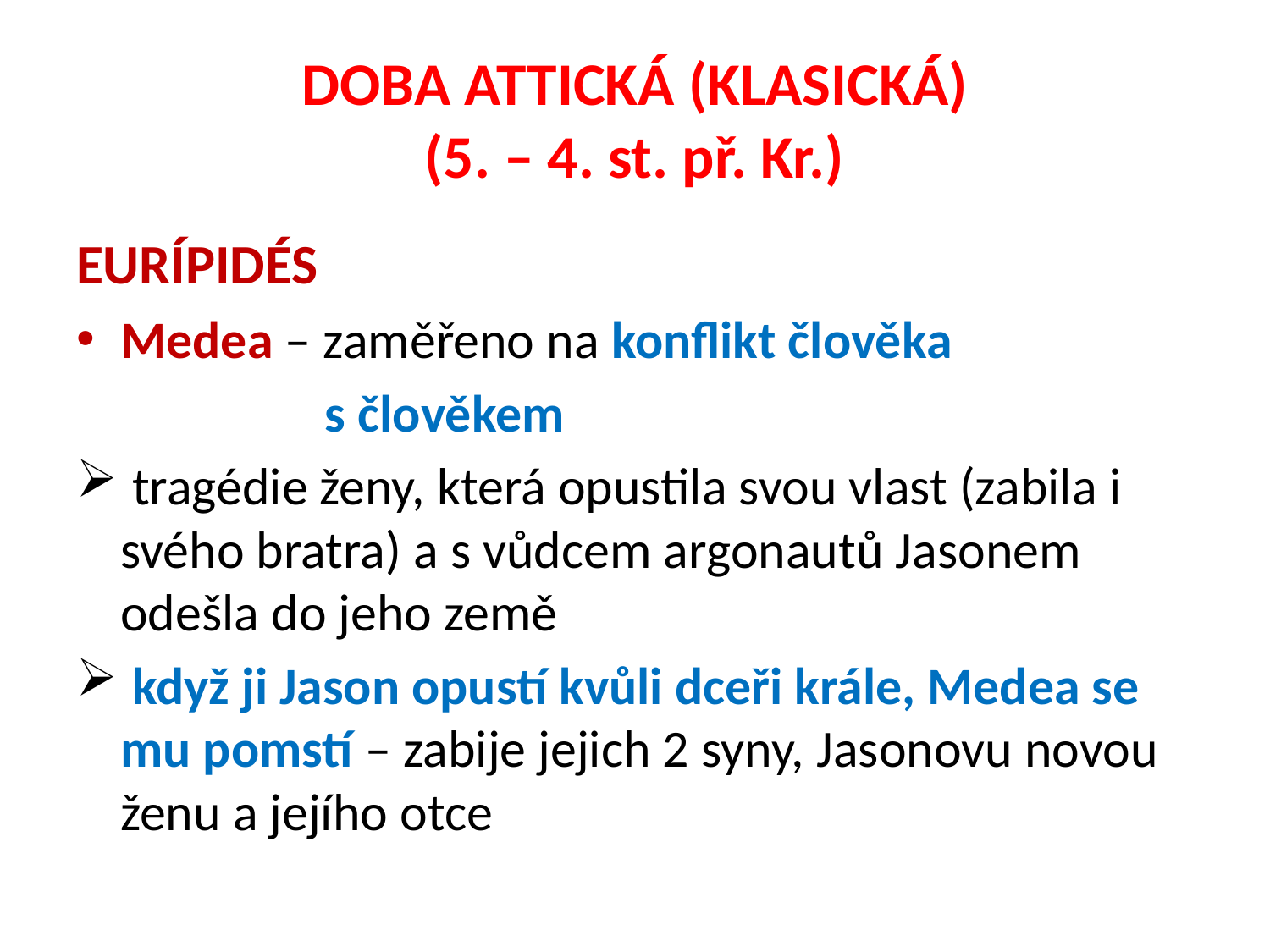

# DOBA ATTICKÁ (KLASICKÁ) (5. – 4. st. př. Kr.)
EURÍPIDÉS
Medea – zaměřeno na konflikt člověka
                     s člověkem
 tragédie ženy, která opustila svou vlast (zabila i svého bratra) a s vůdcem argonautů Jasonem odešla do jeho země
 když ji Jason opustí kvůli dceři krále, Medea se mu pomstí – zabije jejich 2 syny, Jasonovu novou ženu a jejího otce